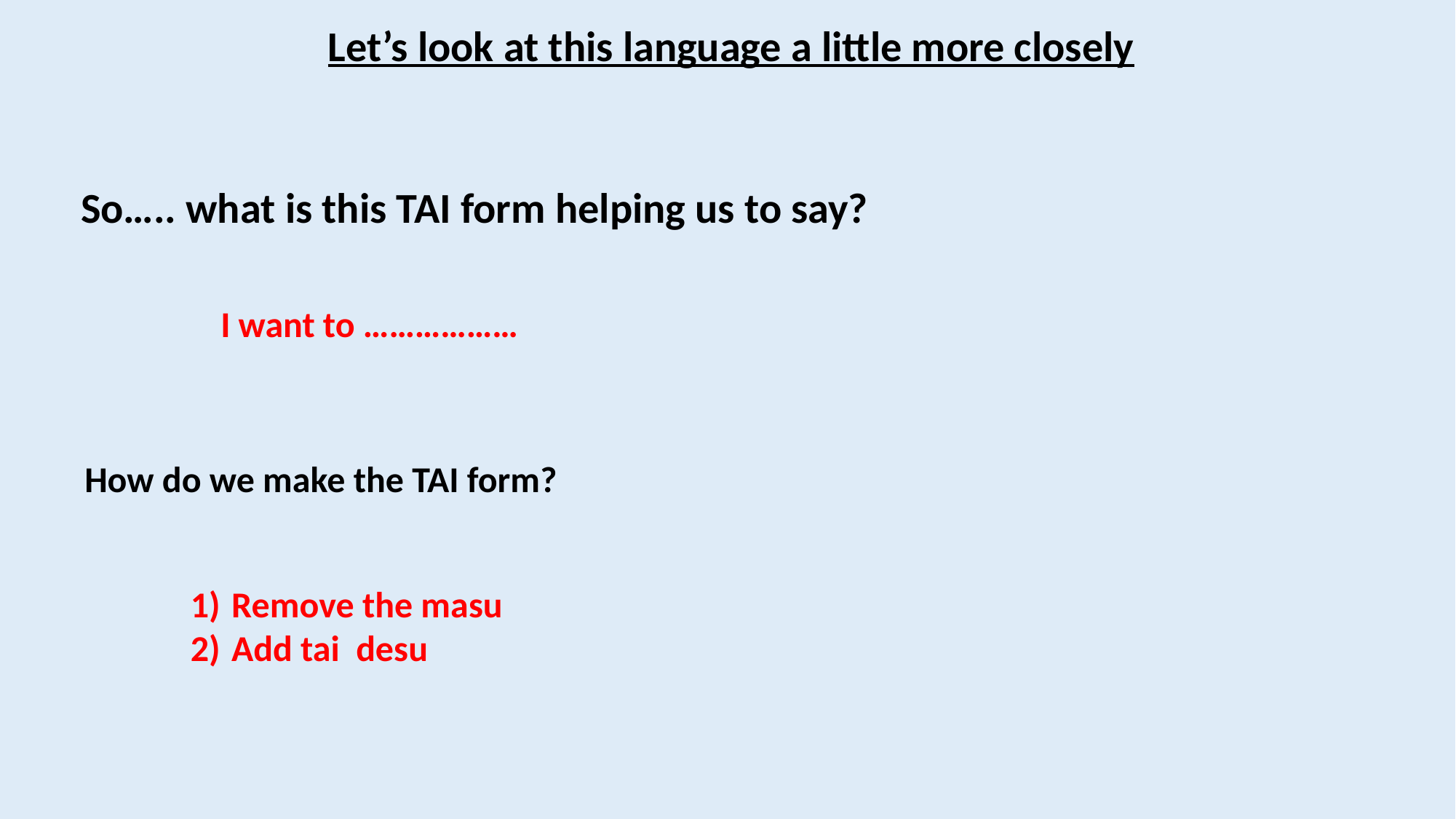

Let’s look at this language a little more closely
So….. what is this TAI form helping us to say?
I want to ………………
 How do we make the TAI form?
Remove the masu
Add tai  desu